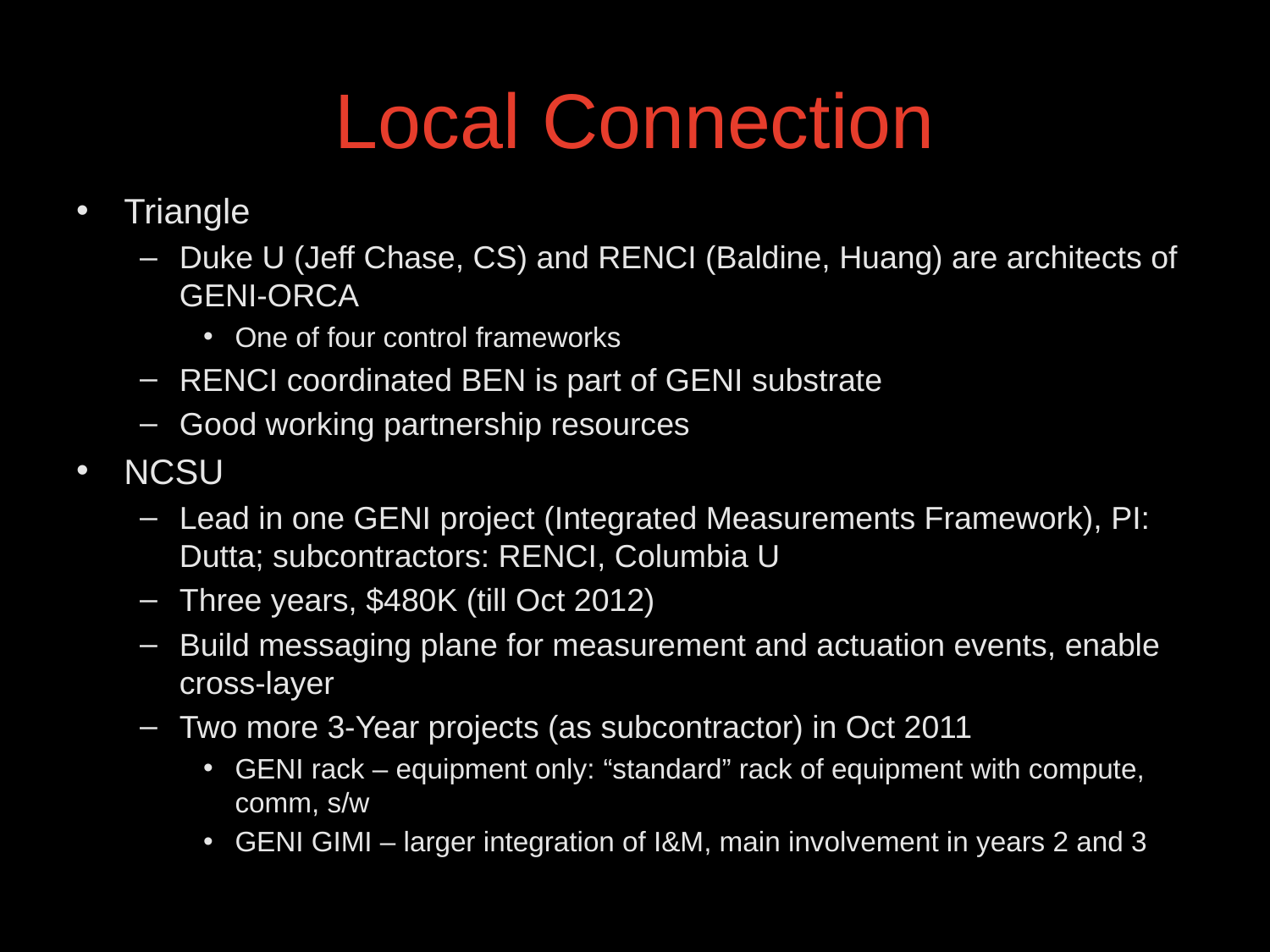

# Local Connection
Triangle
Duke U (Jeff Chase, CS) and RENCI (Baldine, Huang) are architects of GENI-ORCA
One of four control frameworks
RENCI coordinated BEN is part of GENI substrate
Good working partnership resources
NCSU
Lead in one GENI project (Integrated Measurements Framework), PI: Dutta; subcontractors: RENCI, Columbia U
Three years, $480K (till Oct 2012)
Build messaging plane for measurement and actuation events, enable cross-layer
Two more 3-Year projects (as subcontractor) in Oct 2011
GENI rack – equipment only: “standard” rack of equipment with compute, comm, s/w
GENI GIMI – larger integration of I&M, main involvement in years 2 and 3